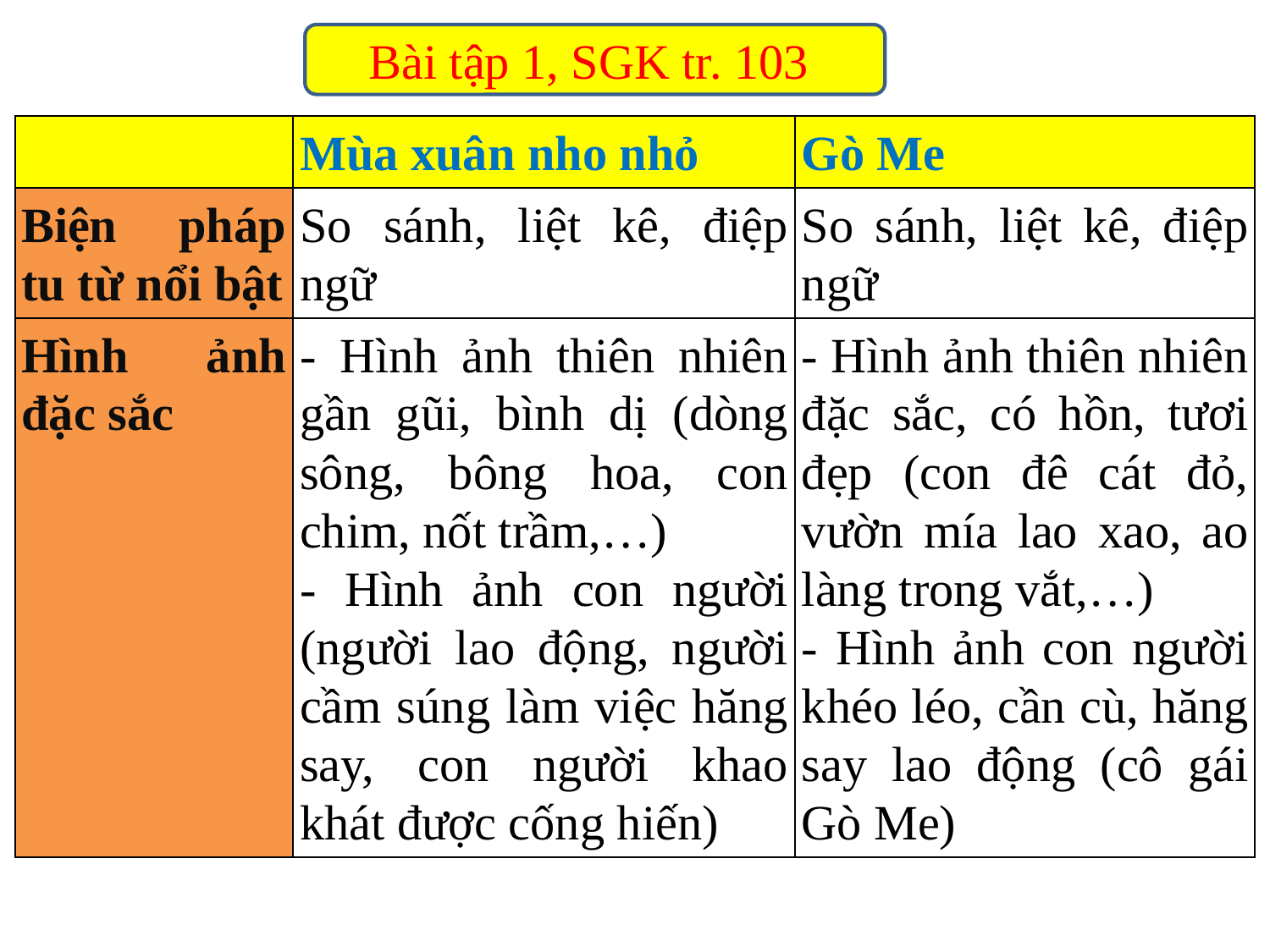

Bài tập 1, SGK tr. 103
|  | Mùa xuân nho nhỏ | Gò Me |
| --- | --- | --- |
| Biện pháp tu từ nổi bật | So sánh, liệt kê, điệp ngữ | So sánh, liệt kê, điệp ngữ |
| Hình ảnh đặc sắc | - Hình ảnh thiên nhiên gần gũi, bình dị (dòng sông, bông hoa, con chim, nốt trầm,…) - Hình ảnh con người (người lao động, người cầm súng làm việc hăng say, con người khao khát được cống hiến) | - Hình ảnh thiên nhiên đặc sắc, có hồn, tươi đẹp (con đê cát đỏ, vườn mía lao xao, ao làng trong vắt,…) - Hình ảnh con người khéo léo, cần cù, hăng say lao động (cô gái Gò Me) |